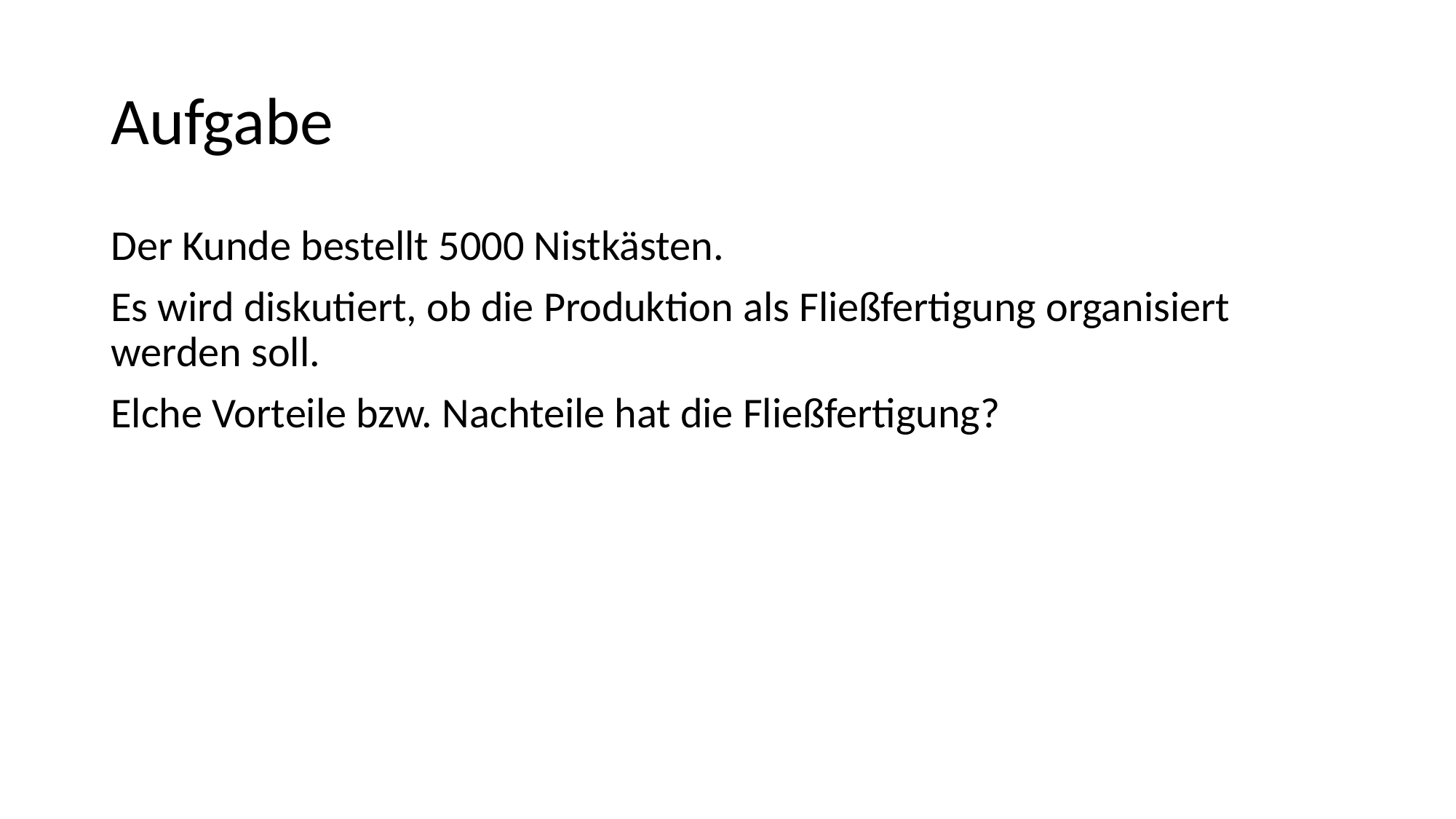

# Aufgabe
Der Kunde bestellt 5000 Nistkästen.
Es wird diskutiert, ob die Produktion als Fließfertigung organisiert werden soll.
Elche Vorteile bzw. Nachteile hat die Fließfertigung?